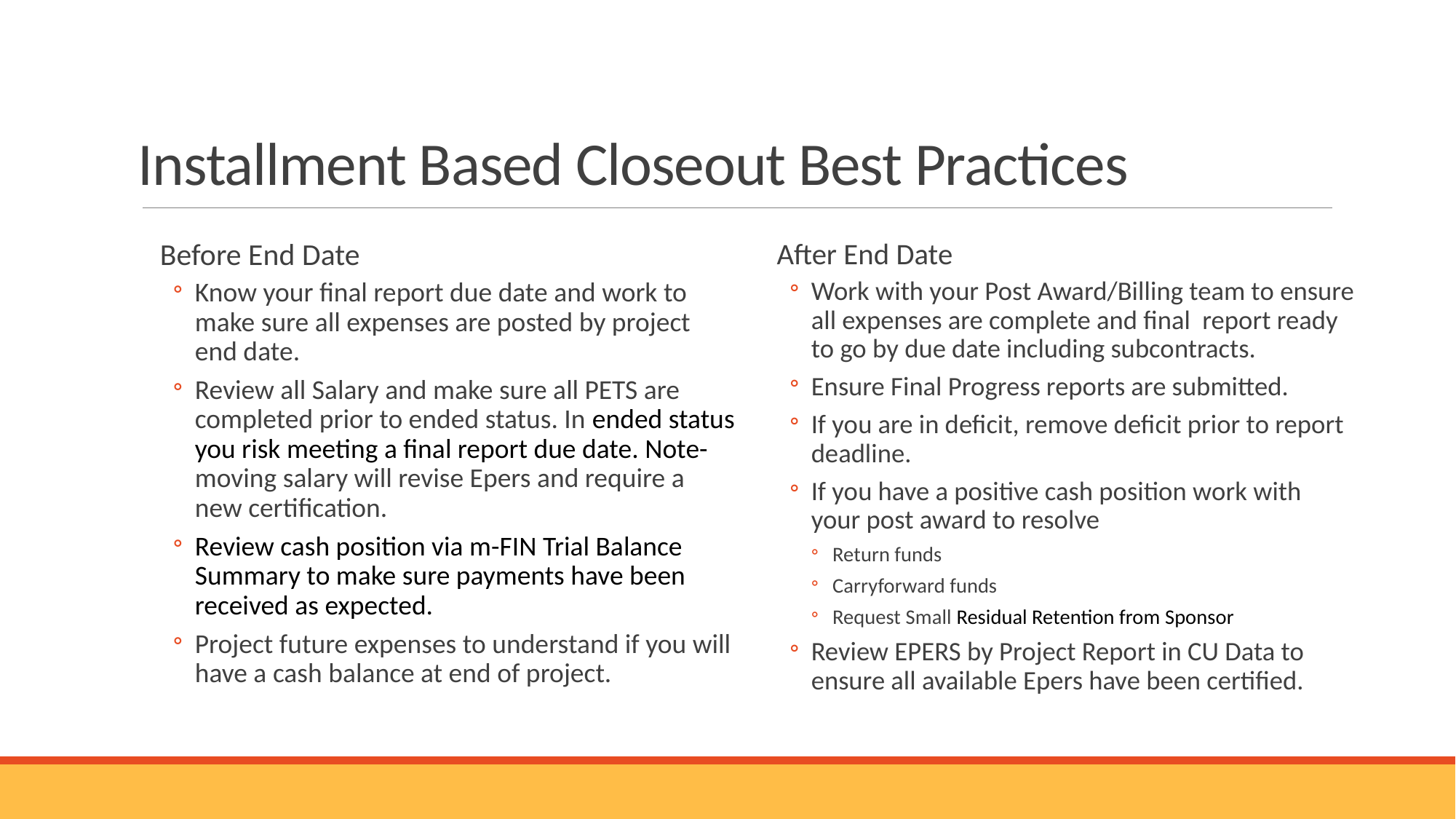

# Installment Based Closeout Best Practices
Before End Date
Know your final report due date and work to make sure all expenses are posted by project end date.
Review all Salary and make sure all PETS are completed prior to ended status. In ended status you risk meeting a final report due date. Note- moving salary will revise Epers and require a new certification.
Review cash position via m-FIN Trial Balance Summary to make sure payments have been received as expected.
Project future expenses to understand if you will have a cash balance at end of project.

After End Date
Work with your Post Award/Billing team to ensure all expenses are complete and final  report ready to go by due date including subcontracts.
Ensure Final Progress reports are submitted.
If you are in deficit, remove deficit prior to report deadline.
If you have a positive cash position work with your post award to resolve
Return funds
Carryforward funds
Request Small Residual Retention from Sponsor
Review EPERS by Project Report in CU Data to ensure all available Epers have been certified.